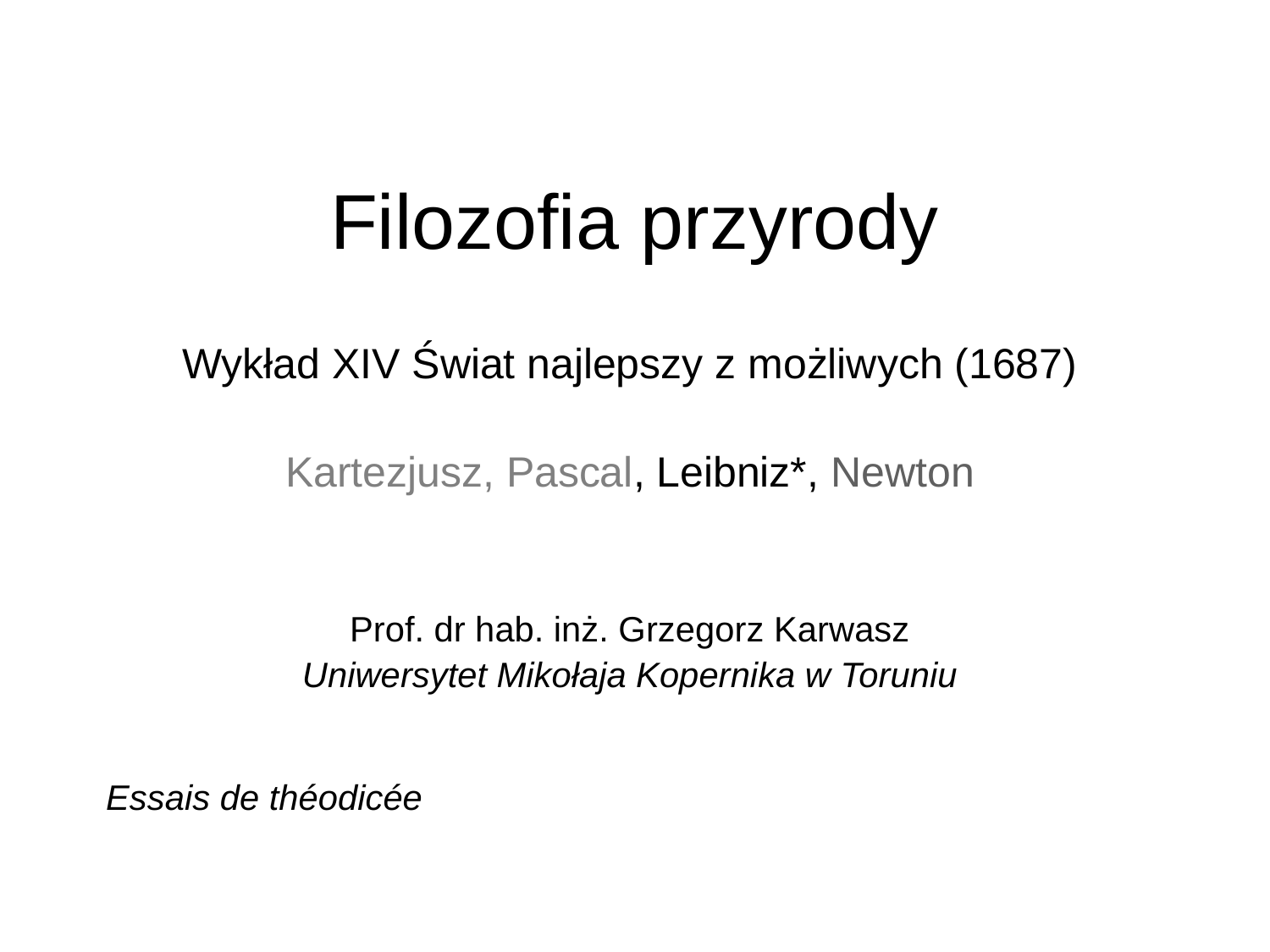

# Filozofia przyrody
Wykład XIV Świat najlepszy z możliwych (1687)

Kartezjusz, Pascal, Leibniz*, Newton

Prof. dr hab. inż. Grzegorz Karwasz
Uniwersytet Mikołaja Kopernika w Toruniu

Essais de théodicée